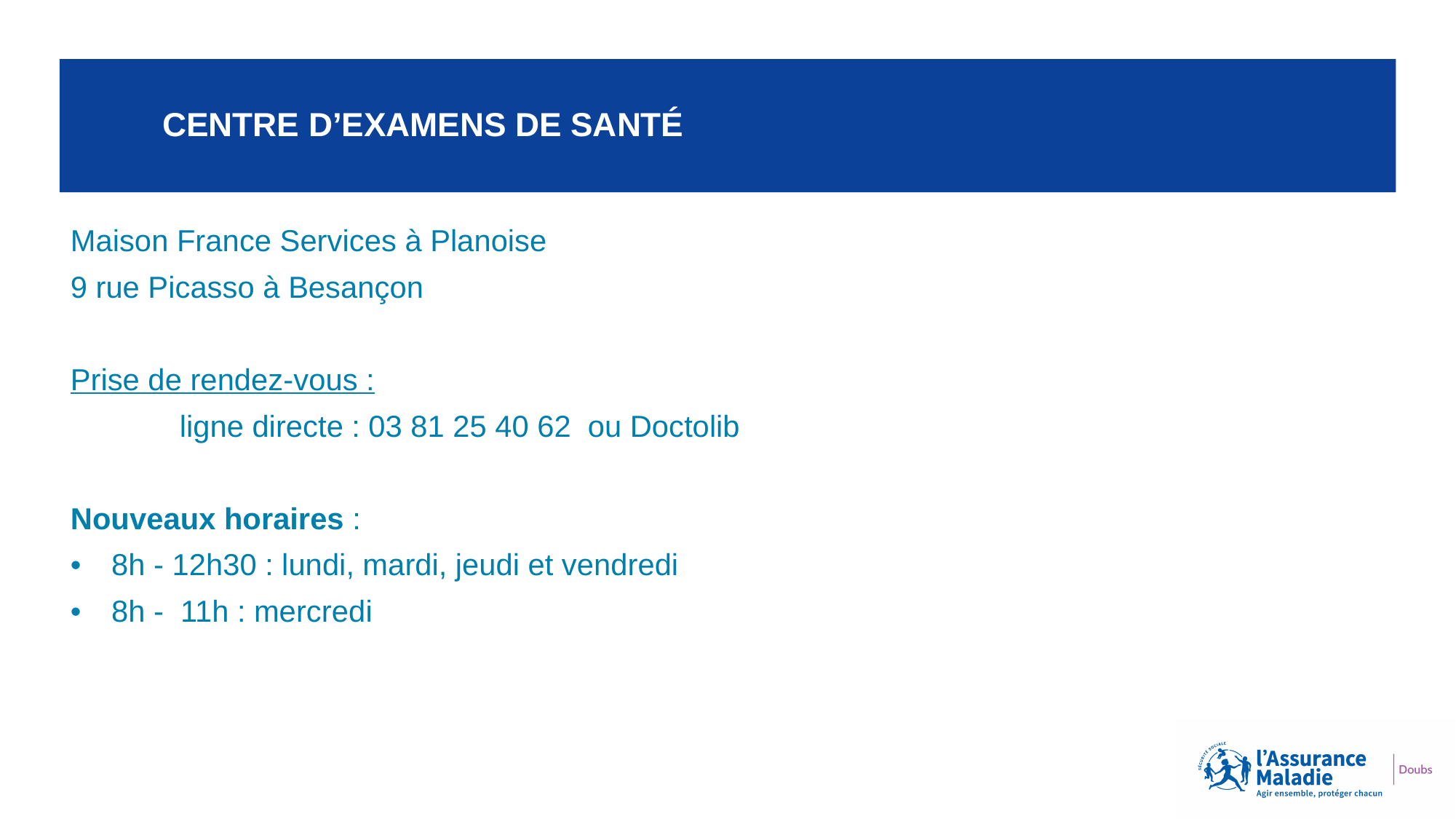

# centre d’examens de santé
Maison France Services à Planoise
9 rue Picasso à Besançon

Prise de rendez-vous :
	ligne directe : 03 81 25 40 62  ou Doctolib

Nouveaux horaires :
8h - 12h30 : lundi, mardi, jeudi et vendredi
8h -  11h : mercredi